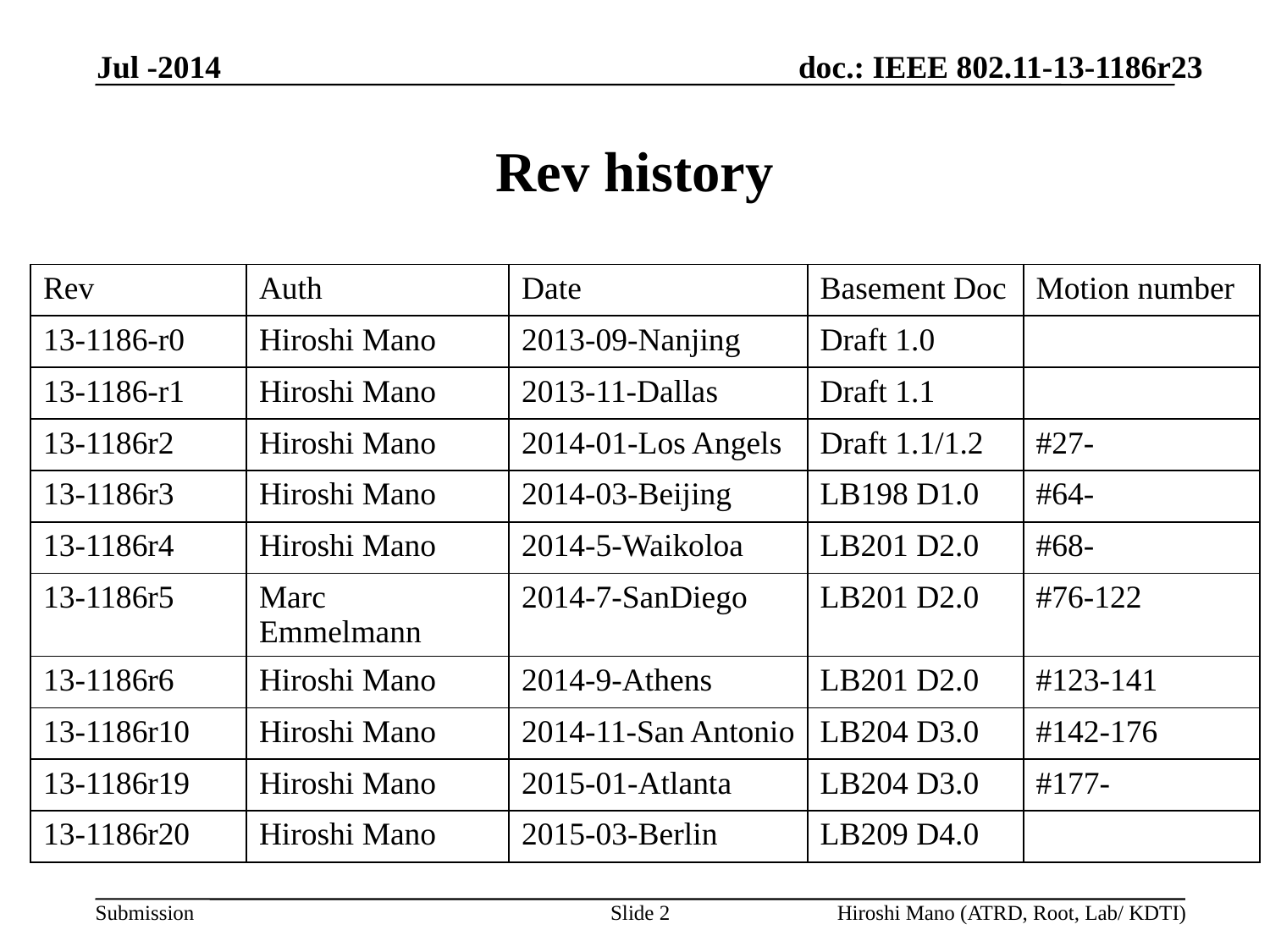

Jul -2014
# Rev history
| Rev | Auth | Date | Basement Doc | Motion number |
| --- | --- | --- | --- | --- |
| 13-1186-r0 | Hiroshi Mano | 2013-09-Nanjing | Draft 1.0 |  |
| 13-1186-r1 | Hiroshi Mano | 2013-11-Dallas | Draft 1.1 |  |
| 13-1186r2 | Hiroshi Mano | 2014-01-Los Angels | Draft 1.1/1.2 | #27- |
| 13-1186r3 | Hiroshi Mano | 2014-03-Beijing | LB198 D1.0 | #64- |
| 13-1186r4 | Hiroshi Mano | 2014-5-Waikoloa | LB201 D2.0 | #68- |
| 13-1186r5 | Marc Emmelmann | 2014-7-SanDiego | LB201 D2.0 | #76-122 |
| 13-1186r6 | Hiroshi Mano | 2014-9-Athens | LB201 D2.0 | #123-141 |
| 13-1186r10 | Hiroshi Mano | 2014-11-San Antonio | LB204 D3.0 | #142-176 |
| 13-1186r19 | Hiroshi Mano | 2015-01-Atlanta | LB204 D3.0 | #177- |
| 13-1186r20 | Hiroshi Mano | 2015-03-Berlin | LB209 D4.0 |  |
Slide 2
Hiroshi Mano (ATRD, Root, Lab/ KDTI)